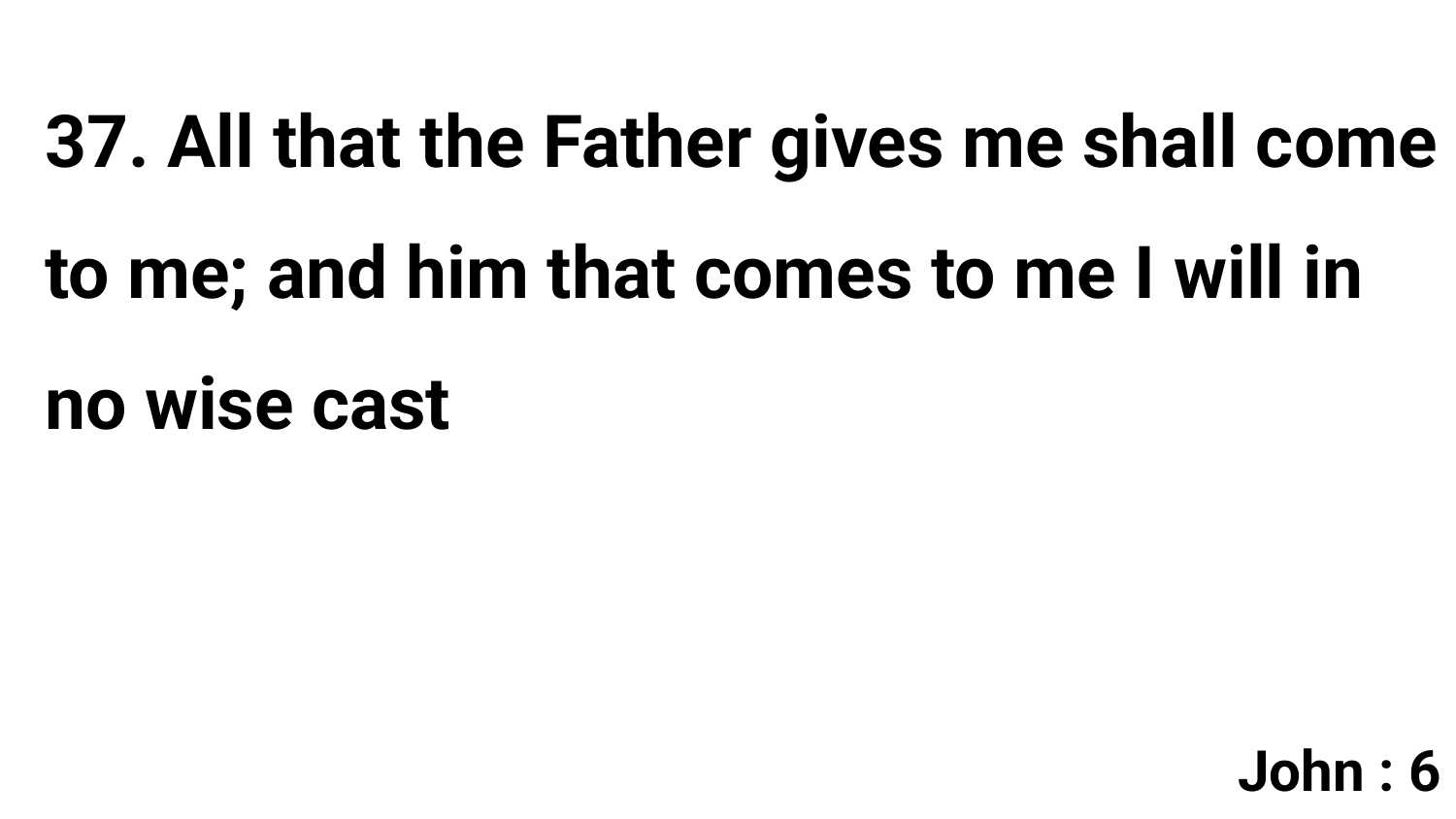

37. All that the Father gives me shall come to me; and him that comes to me I will in no wise cast
John : 6